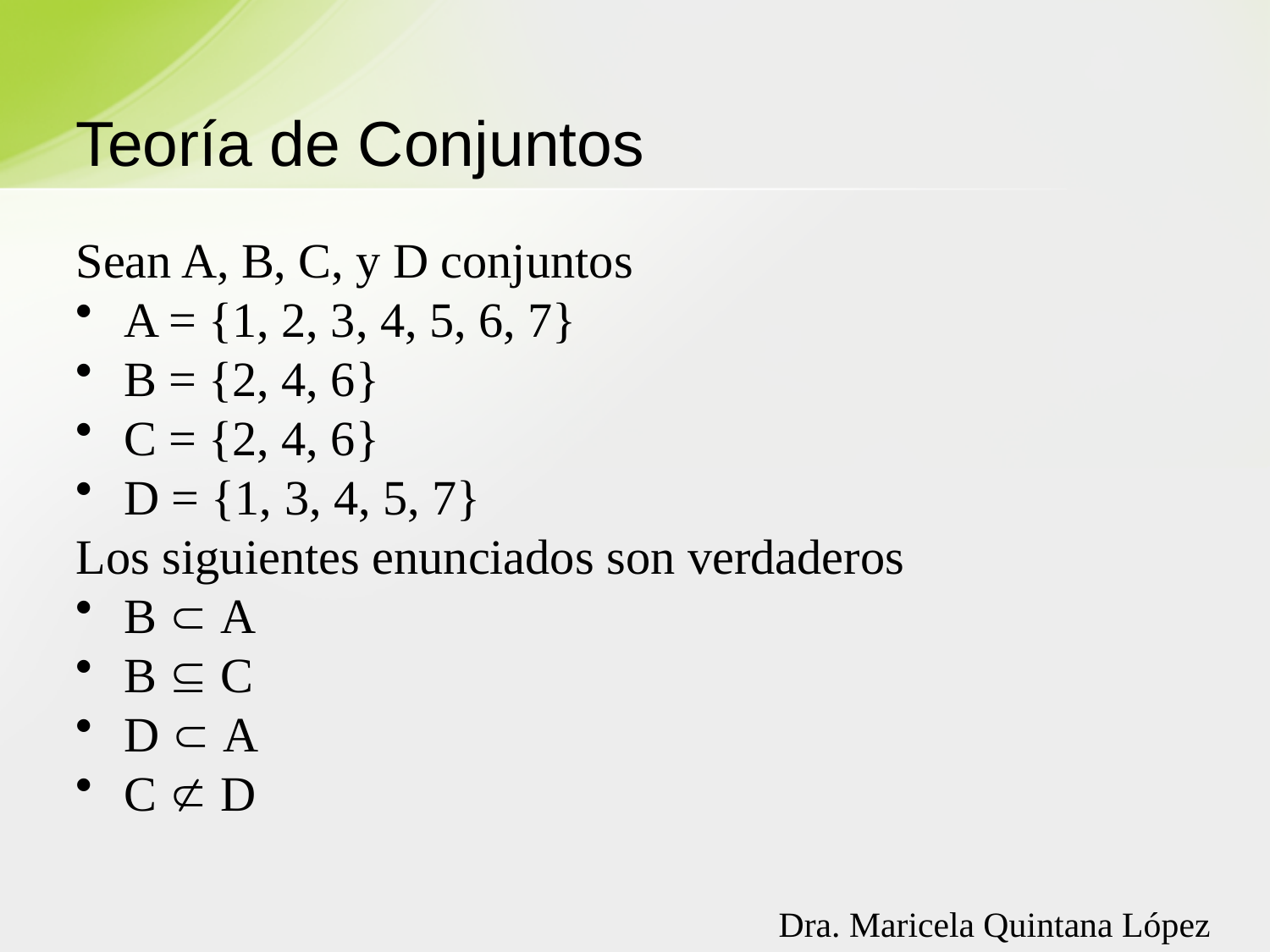

# Teoría de Conjuntos
Sean A, B, C, y D conjuntos
A = {1, 2, 3, 4, 5, 6, 7}
B = {2, 4, 6}
C = {2, 4, 6}
D = {1, 3, 4, 5, 7}
Los siguientes enunciados son verdaderos
B ⊂ A
B ⊆ C
D ⊂ A
C ⊄ D